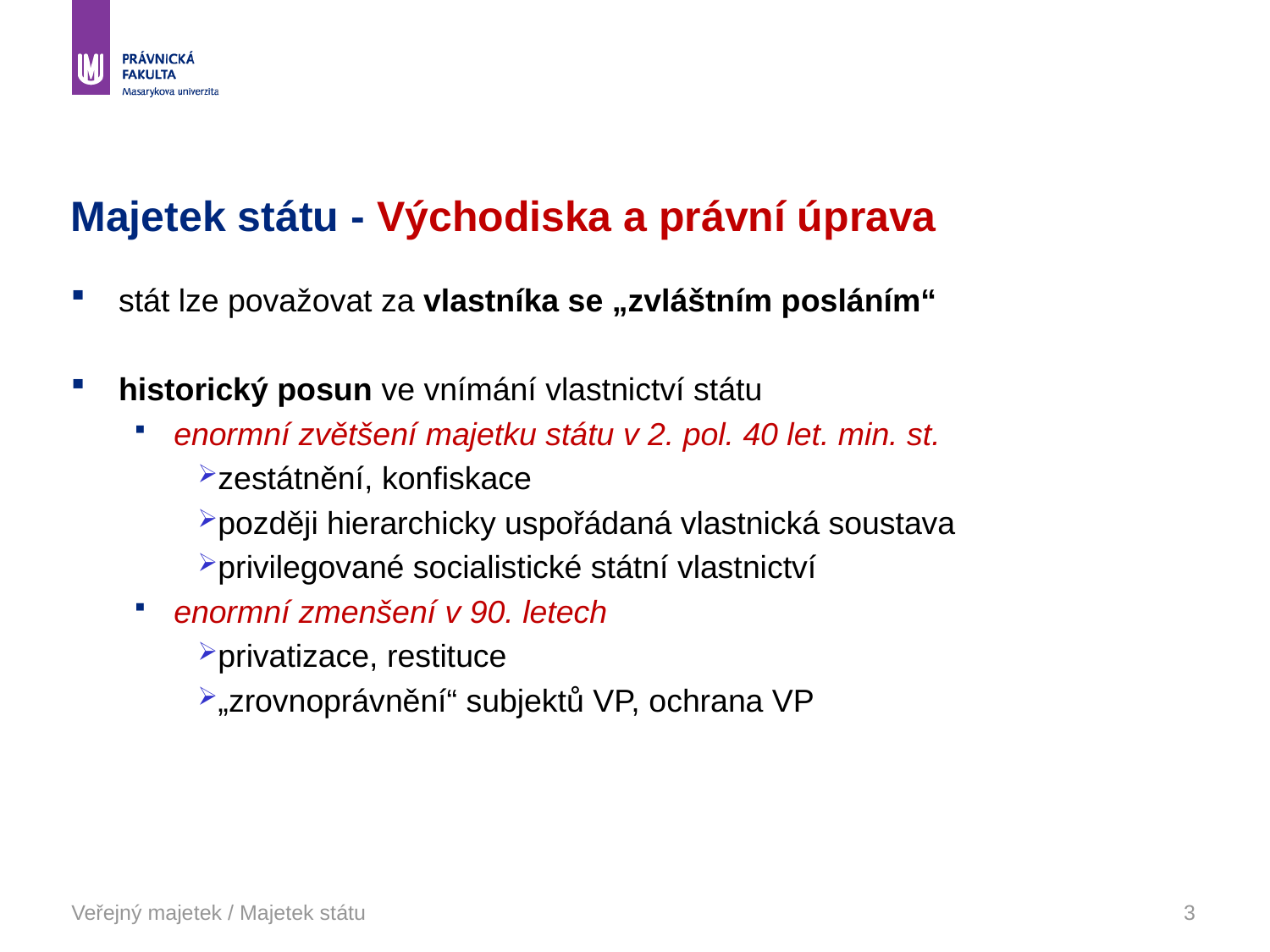

# Majetek státu - Východiska a právní úprava
stát lze považovat za vlastníka se „zvláštním posláním“

historický posun ve vnímání vlastnictví státu
enormní zvětšení majetku státu v 2. pol. 40 let. min. st.
zestátnění, konfiskace
později hierarchicky uspořádaná vlastnická soustava
privilegované socialistické státní vlastnictví
enormní zmenšení v 90. letech
privatizace, restituce
„zrovnoprávnění“ subjektů VP, ochrana VP

Veřejný majetek / Majetek státu
3